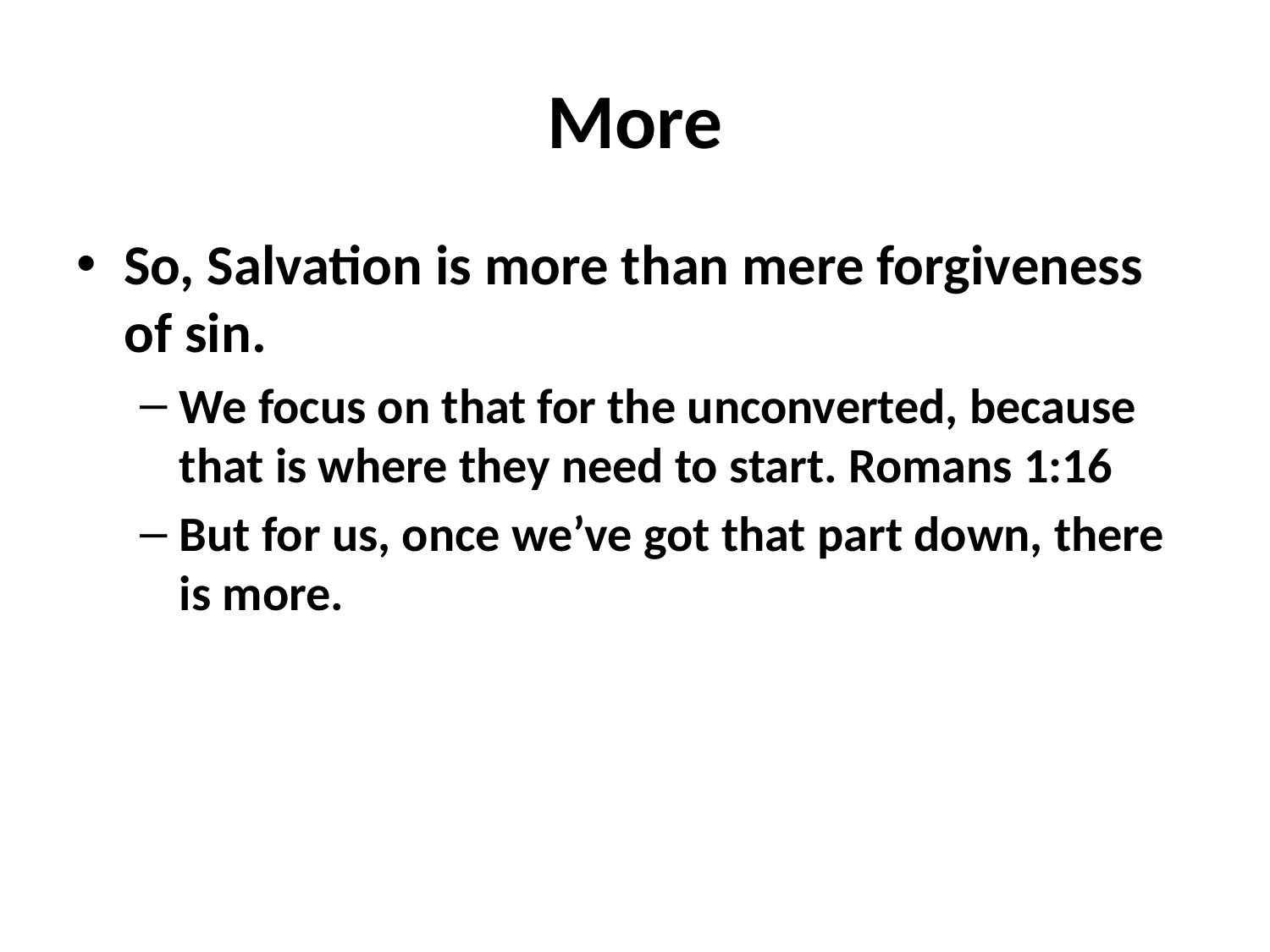

# More
So, Salvation is more than mere forgiveness of sin.
We focus on that for the unconverted, because that is where they need to start. Romans 1:16
But for us, once we’ve got that part down, there is more.